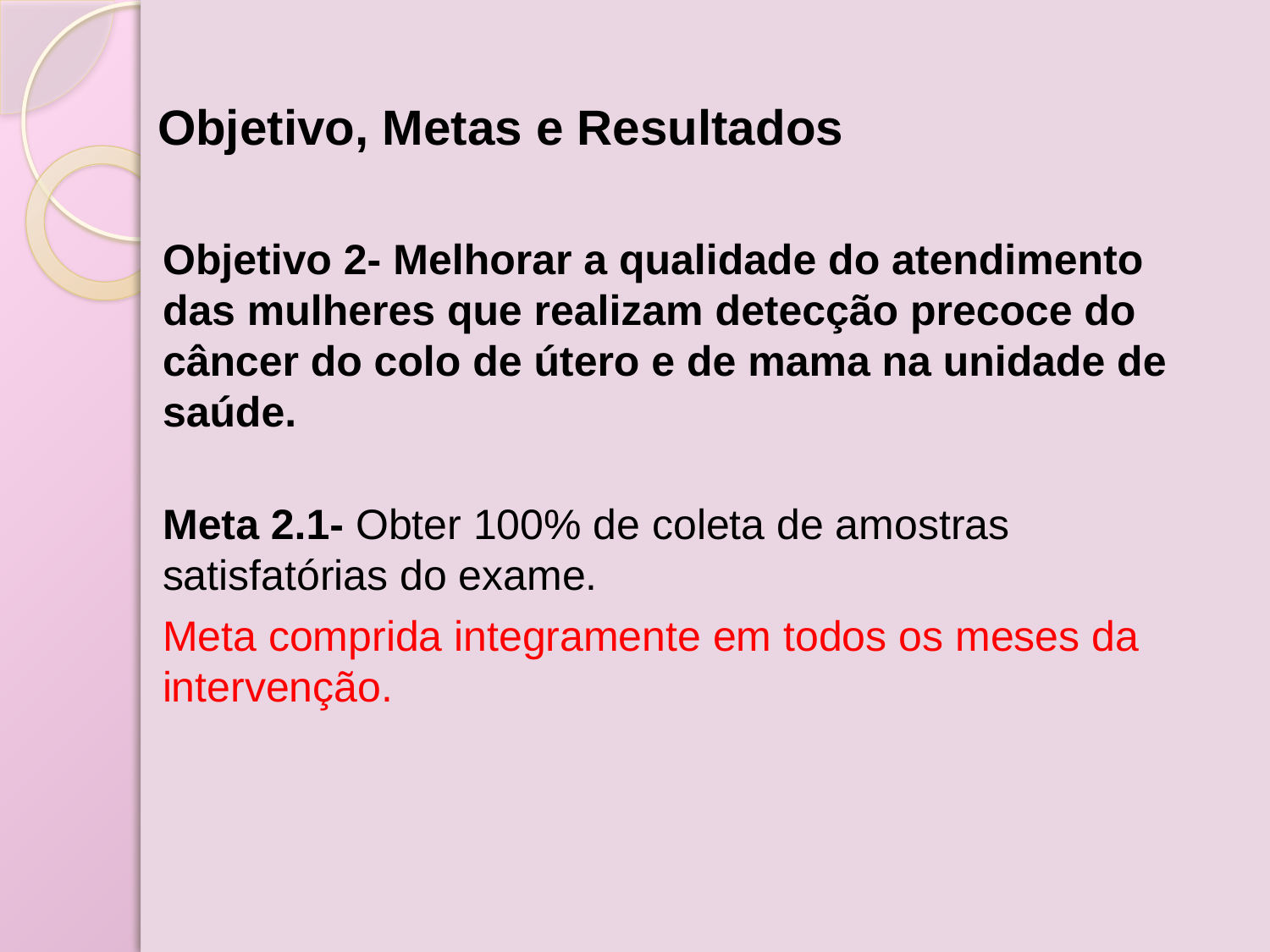

# Objetivo, Metas e Resultados
Objetivo 2- Melhorar a qualidade do atendimento das mulheres que realizam detecção precoce do câncer do colo de útero e de mama na unidade de saúde.
Meta 2.1- Obter 100% de coleta de amostras satisfatórias do exame.
Meta comprida integramente em todos os meses da intervenção.